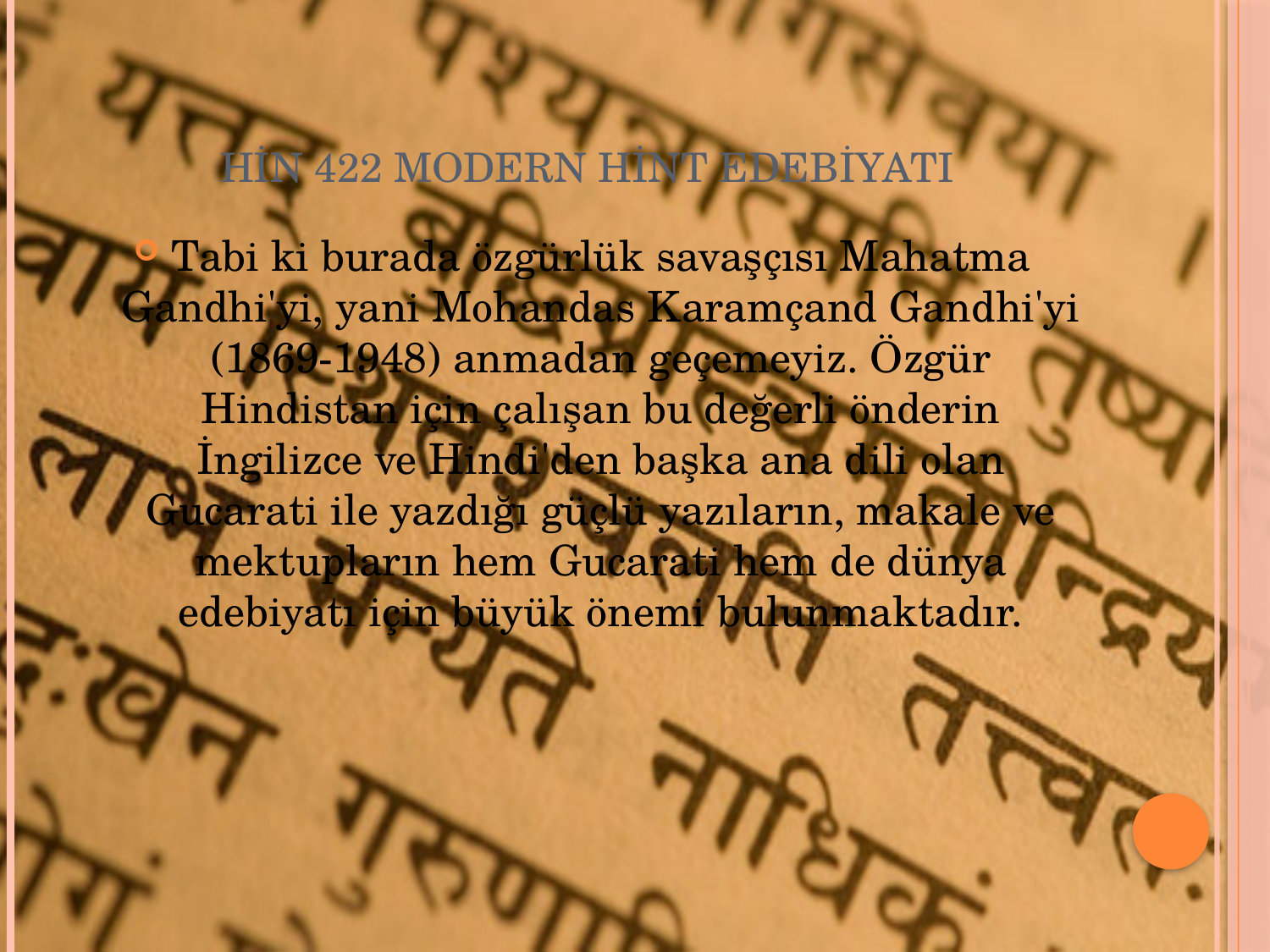

# HİN 422 MODERN HİNT EDEBİYATI
Tabi ki burada özgürlük savaşçısı Mahatma Gandhi'yi, yani Mohandas Karamçand Gandhi'yi (1869-1948) anmadan geçemeyiz. Özgür Hindistan için çalışan bu değerli önderin İngilizce ve Hindi'den başka ana dili olan Gucarati ile yazdığı güçlü yazıların, makale ve mektupların hem Gucarati hem de dünya edebiyatı için büyük önemi bulunmaktadır.